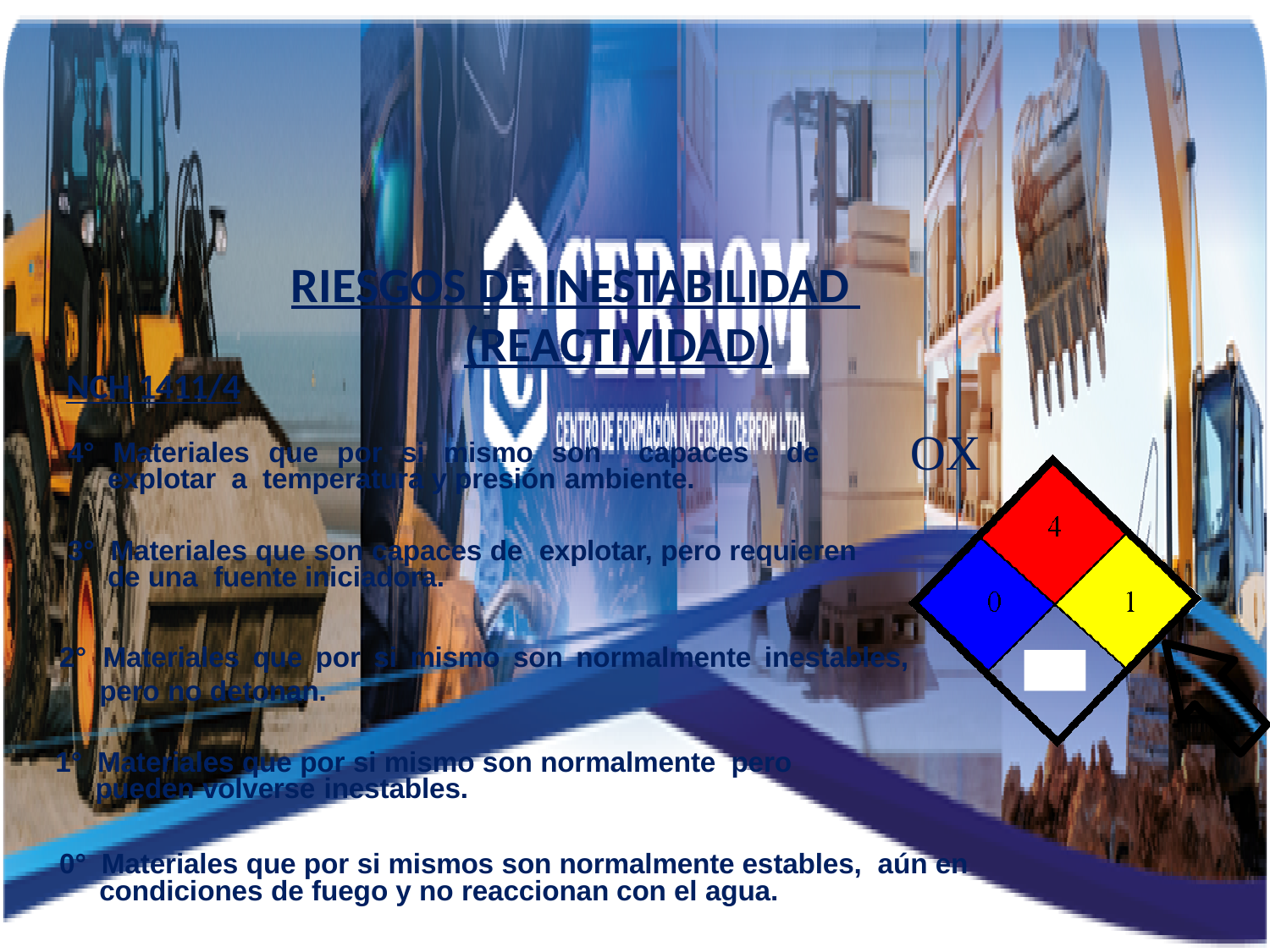

RIESGOS DE INESTABILIDAD  (REACTIVIDAD)
NCH 1411/4
OX
4° Materiales que por si mismo son  capaces  de explotar  a  temperatura y presión ambiente.

3°  Materiales que son capaces de  explotar, pero requieren de una  fuente iniciadora.
2° Materiales que por si mismo son normalmente inestables,
pero no detonan.
1°  Materiales que por si mismo son normalmente  pero pueden volverse inestables.
0°  Materiales que por si mismos son normalmente estables,  aún en condiciones de fuego y no reaccionan con el agua.